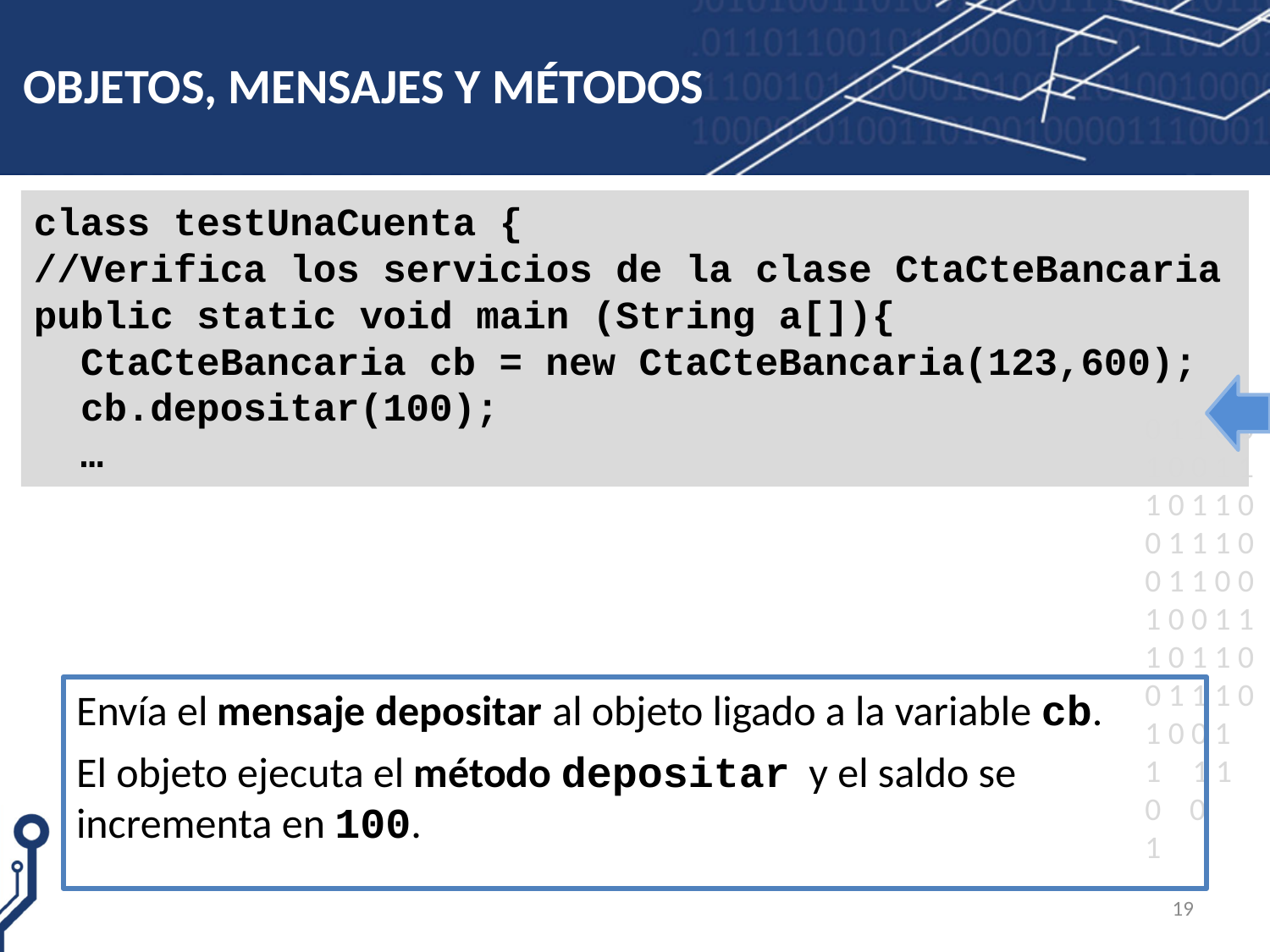

# OBJETOS, MENSAJES Y MÉTODOS
class testUnaCuenta {
//Verifica los servicios de la clase CtaCteBancaria
public static void main (String a[]){
  CtaCteBancaria cb = new CtaCteBancaria(123,600);
  cb.depositar(100);
  …

Envía el mensaje depositar al objeto ligado a la variable cb.
El objeto ejecuta el método depositar  y el saldo se incrementa en 100.
19